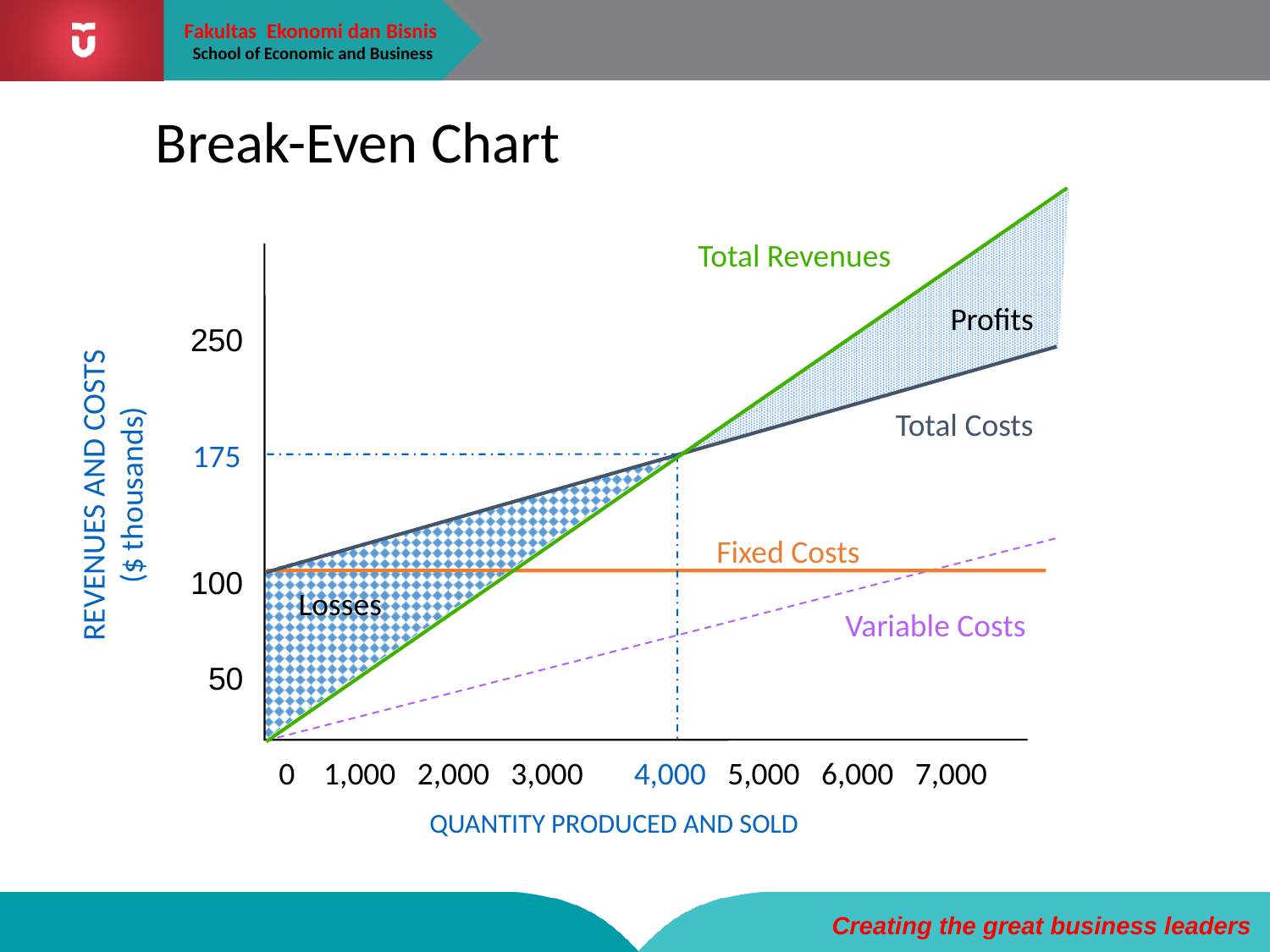

# Break-Even Chart

Total Revenues

Profits
250

Total Costs
175
REVENUES AND COSTS
($ thousands)

Fixed Costs

100

Losses
Variable Costs
  50

0    1,000   2,000   3,000       4,000   5,000   6,000   7,000
QUANTITY PRODUCED AND SOLD